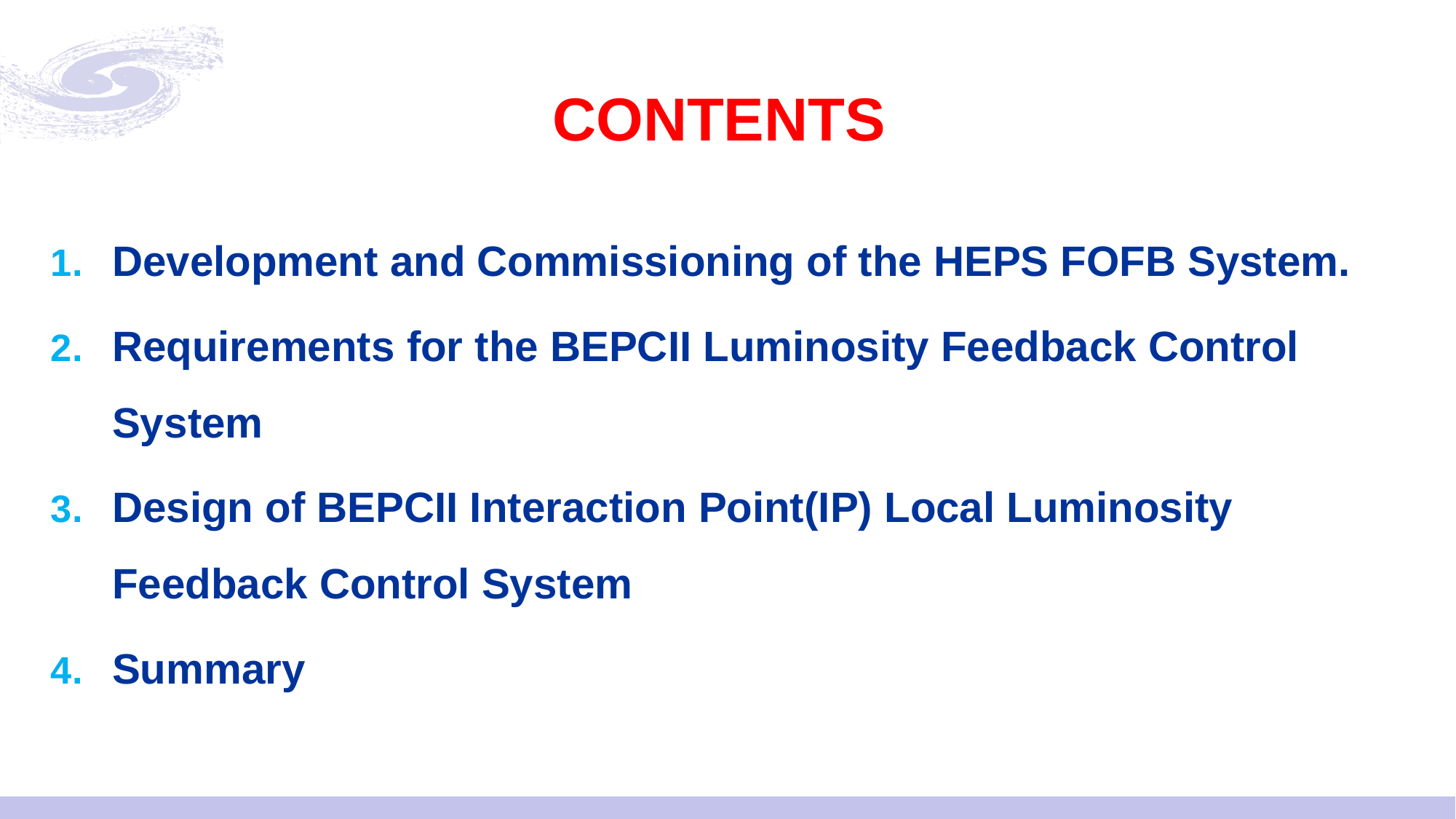

# CONTENTS
Development and Commissioning of the HEPS FOFB System.
Requirements for the BEPCII Luminosity Feedback Control System
Design of BEPCII Interaction Point(IP) Local Luminosity Feedback Control System
Summary